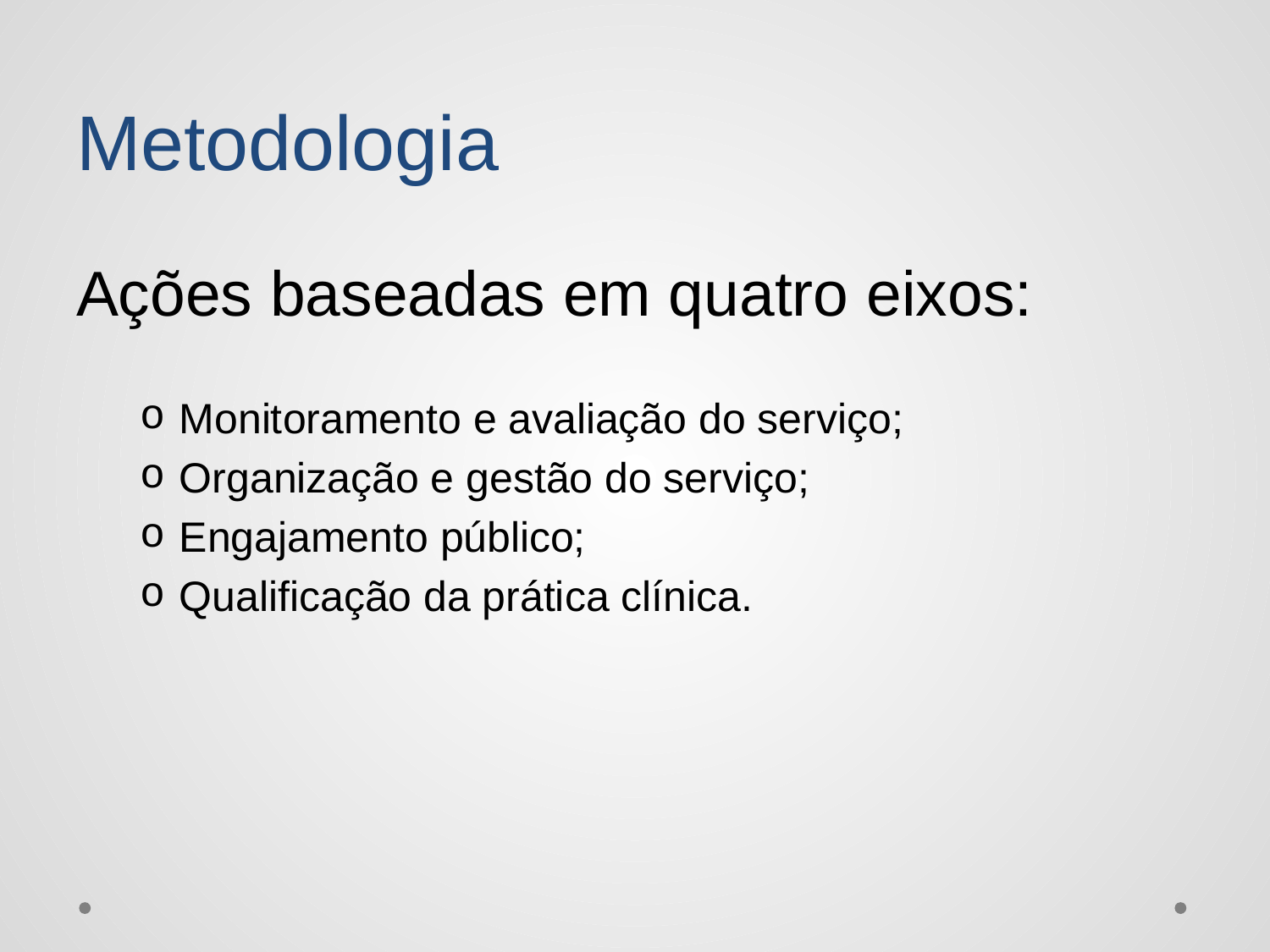

# Metodologia
Ações baseadas em quatro eixos:

Monitoramento e avaliação do serviço;
Organização e gestão do serviço;
Engajamento público;
Qualificação da prática clínica.